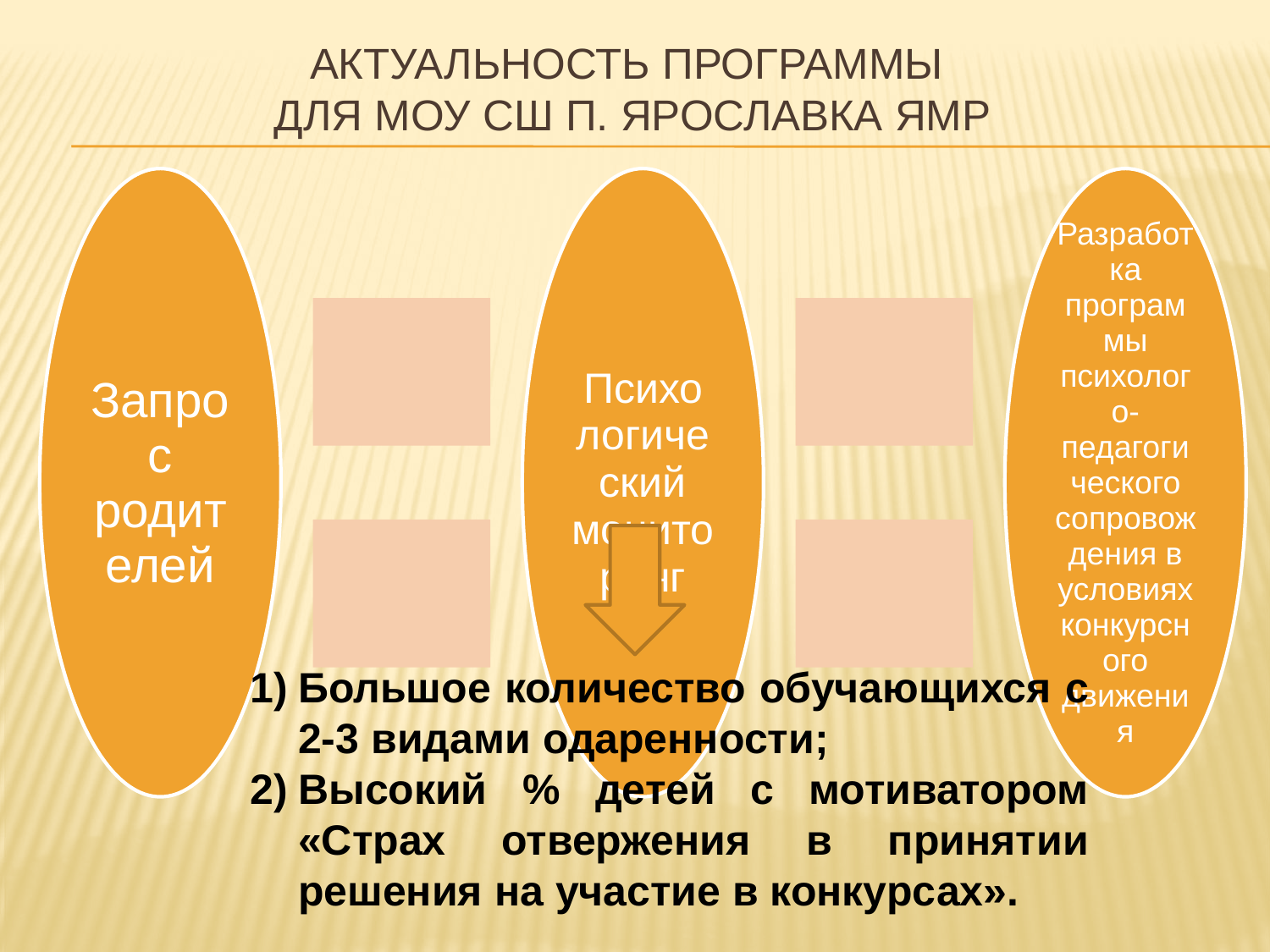

# Актуальность программы для МОУ сш п. Ярославка Ямр

Большое количество обучающихся с 2-3 видами одаренности;
Высокий % детей с мотиватором «Страх отвержения в принятии решения на участие в конкурсах».